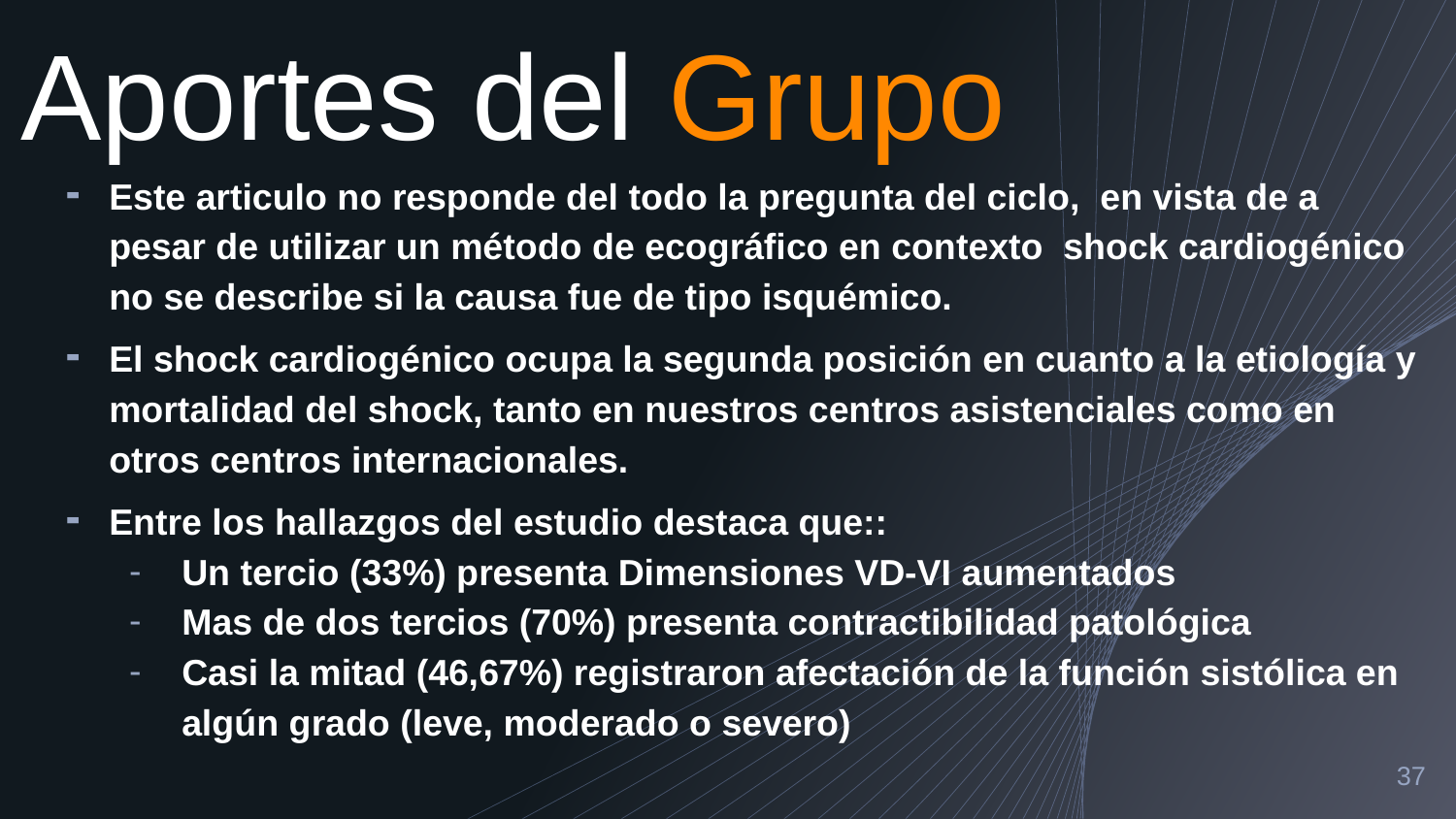

# Aportes del Grupo
Este articulo no responde del todo la pregunta del ciclo,  en vista de a pesar de utilizar un método de ecográfico en contexto  shock cardiogénico no se describe si la causa fue de tipo isquémico.
El shock cardiogénico ocupa la segunda posición en cuanto a la etiología y mortalidad del shock, tanto en nuestros centros asistenciales como en otros centros internacionales.
Entre los hallazgos del estudio destaca que::
Un tercio (33%) presenta Dimensiones VD-VI aumentados
Mas de dos tercios (70%) presenta contractibilidad patológica
Casi la mitad (46,67%) registraron afectación de la función sistólica en algún grado (leve, moderado o severo)

37